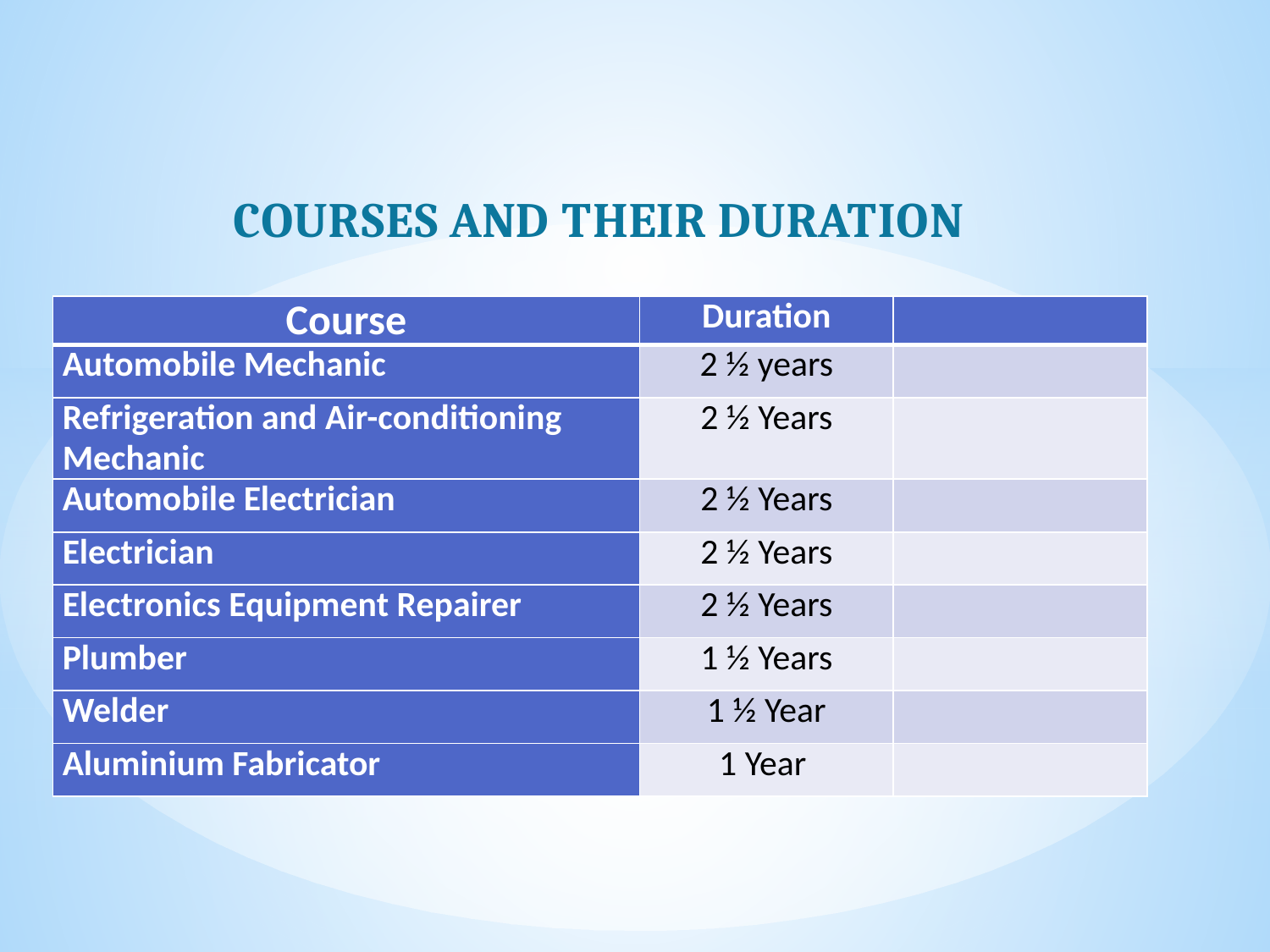

# COURSES AND THEIR DURATION
| Course | Duration |  |
| --- | --- | --- |
| Automobile Mechanic | 2 ½ years |  |
| Refrigeration and Air-conditioning Mechanic | 2 ½ Years |  |
| Automobile Electrician | 2 ½ Years |  |
| Electrician | 2 ½ Years |  |
| Electronics Equipment Repairer | 2 ½ Years |  |
| Plumber | 1 ½ Years |  |
| Welder | 1 ½ Year |  |
| Aluminium Fabricator | 1 Year |  |